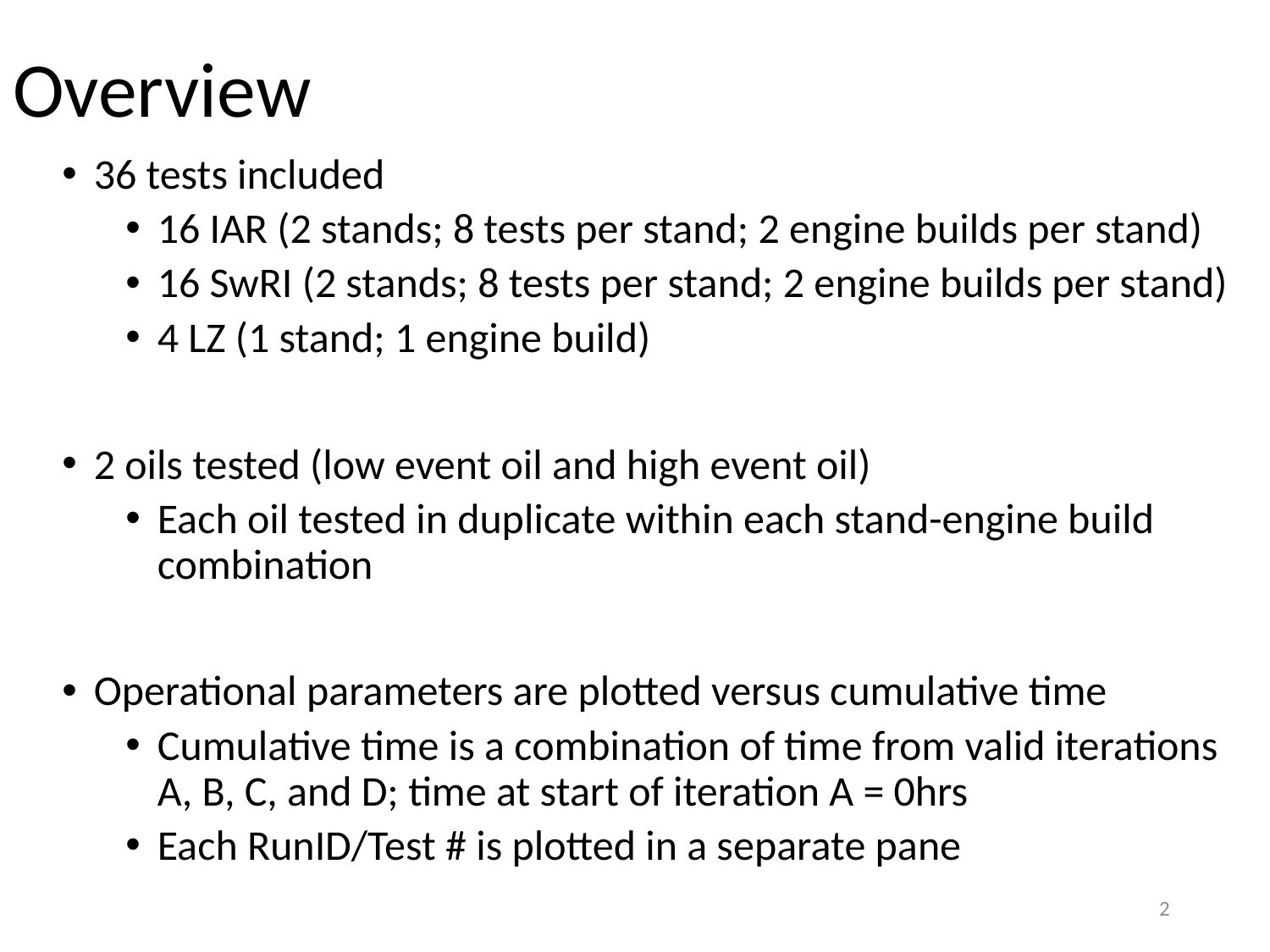

# Overview
36 tests included
16 IAR (2 stands; 8 tests per stand; 2 engine builds per stand)
16 SwRI (2 stands; 8 tests per stand; 2 engine builds per stand)
4 LZ (1 stand; 1 engine build)

2 oils tested (low event oil and high event oil)
Each oil tested in duplicate within each stand-engine build combination

Operational parameters are plotted versus cumulative time
Cumulative time is a combination of time from valid iterations A, B, C, and D; time at start of iteration A = 0hrs
Each RunID/Test # is plotted in a separate pane
2